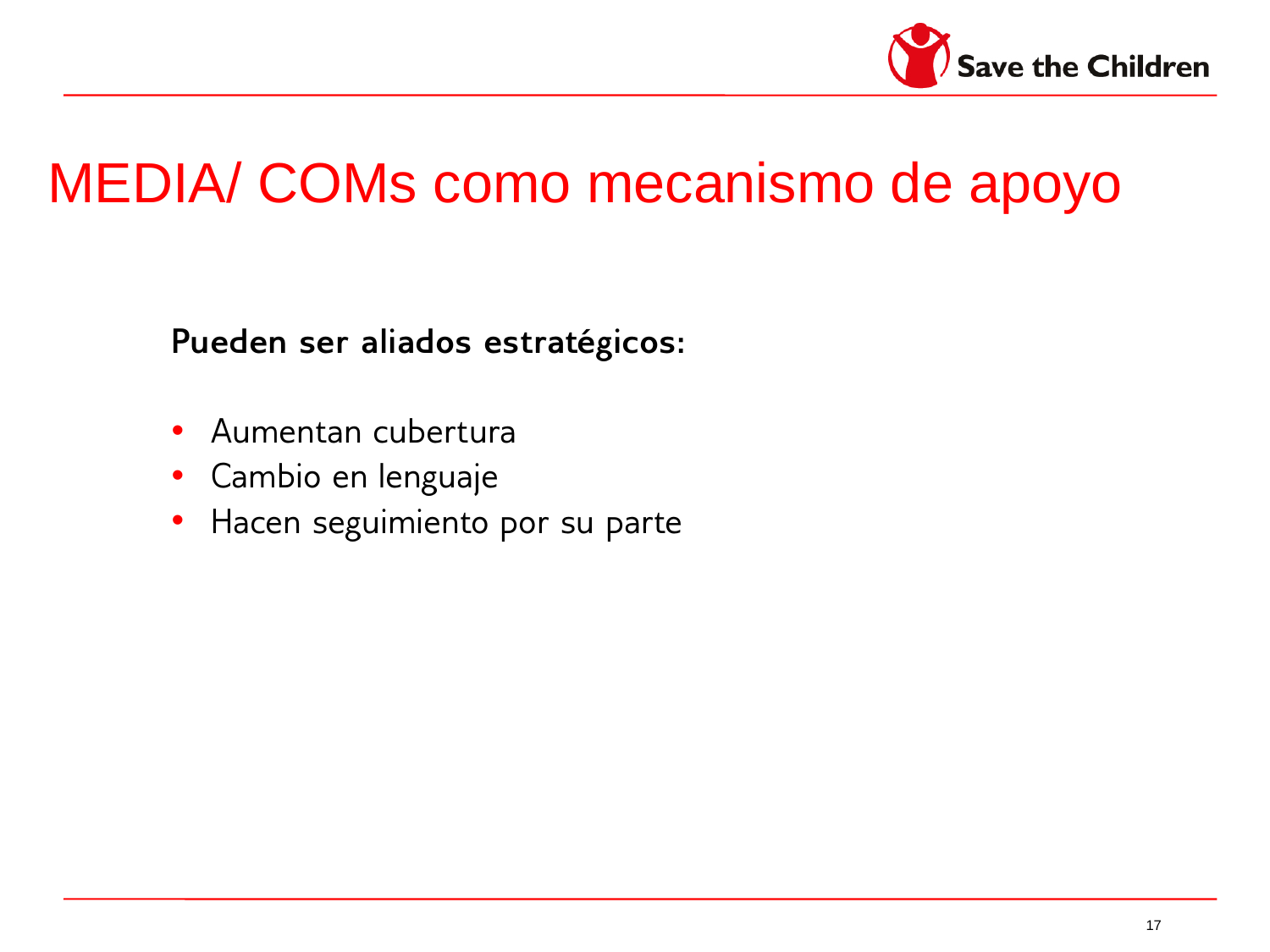

# MEDIA/ COMs como mecanismo de apoyo
Pueden ser aliados estratégicos:

Aumentan cubertura
Cambio en lenguaje
Hacen seguimiento por su parte